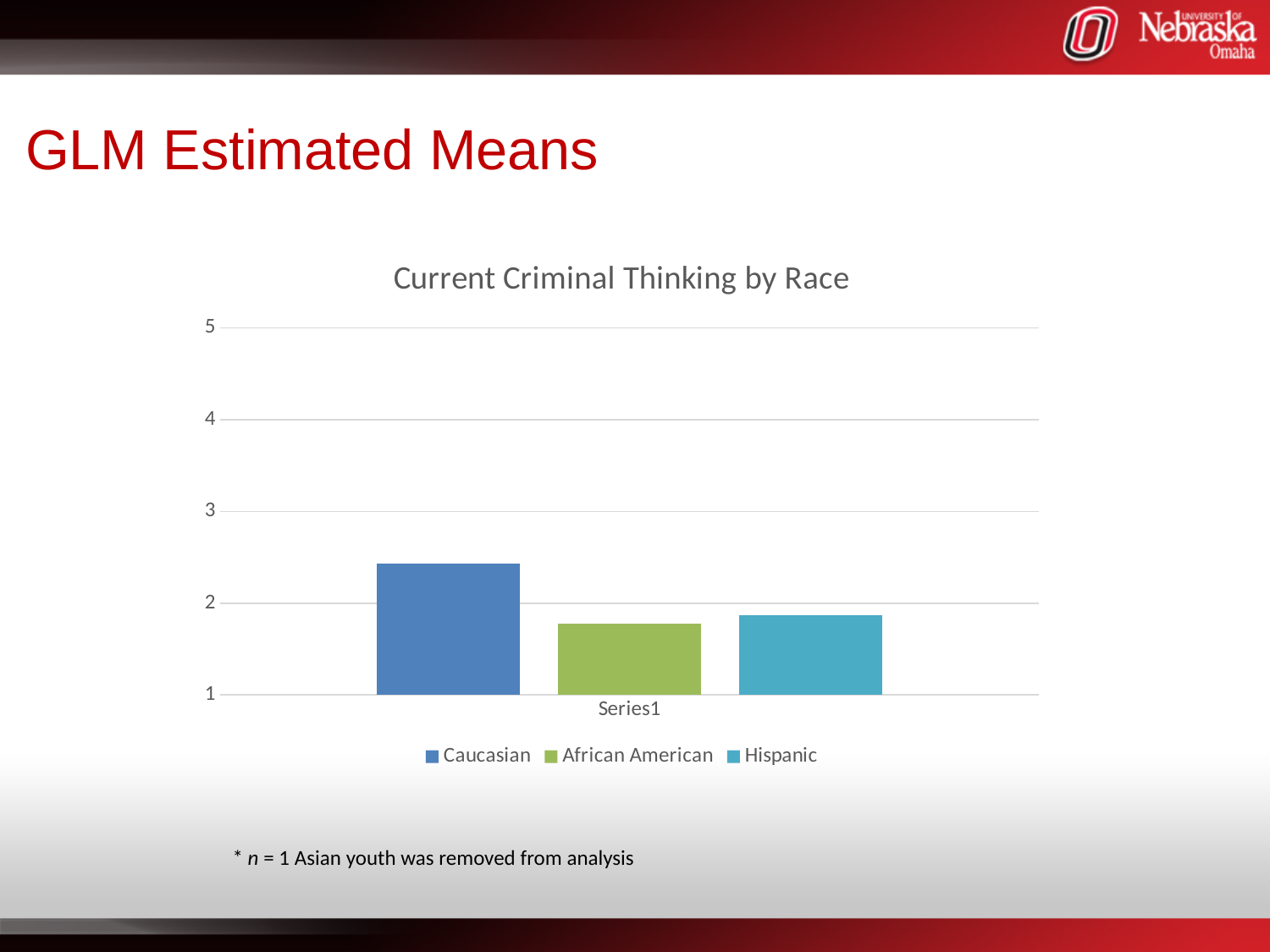

# GLM Estimated Means

### Chart: Current Criminal Thinking by Race

| Category | Caucasian | African American | Hispanic |
|---|---|---|---|
|  | 2.43 | 1.78 | 1.87 |
* n = 1 Asian youth was removed from analysis